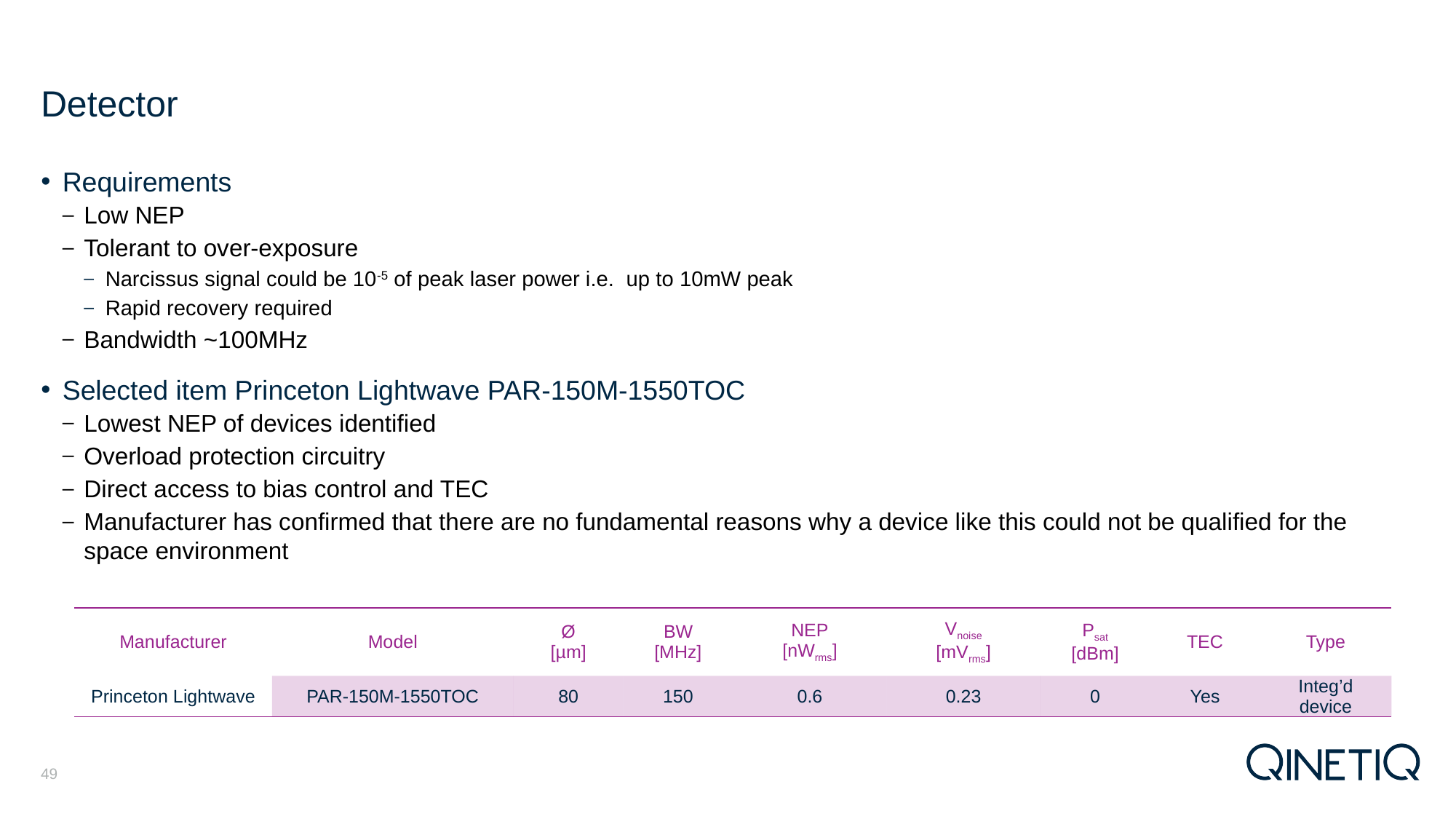

# Detector
Requirements
Low NEP
Tolerant to over-exposure
Narcissus signal could be 10-5 of peak laser power i.e.  up to 10mW peak
Rapid recovery required
Bandwidth ~100MHz
Selected item Princeton Lightwave PAR-150M-1550TOC
Lowest NEP of devices identified
Overload protection circuitry
Direct access to bias control and TEC
Manufacturer has confirmed that there are no fundamental reasons why a device like this could not be qualified for the space environment
| Manufacturer | Model | Ø [µm] | BW [MHz] | NEP [nWrms] | Vnoise [mVrms] | Psat [dBm] | TEC | Type |
| --- | --- | --- | --- | --- | --- | --- | --- | --- |
| Princeton Lightwave | PAR-150M-1550TOC | 80 | 150 | 0.6 | 0.23 | 0 | Yes | Integ’d device |
49